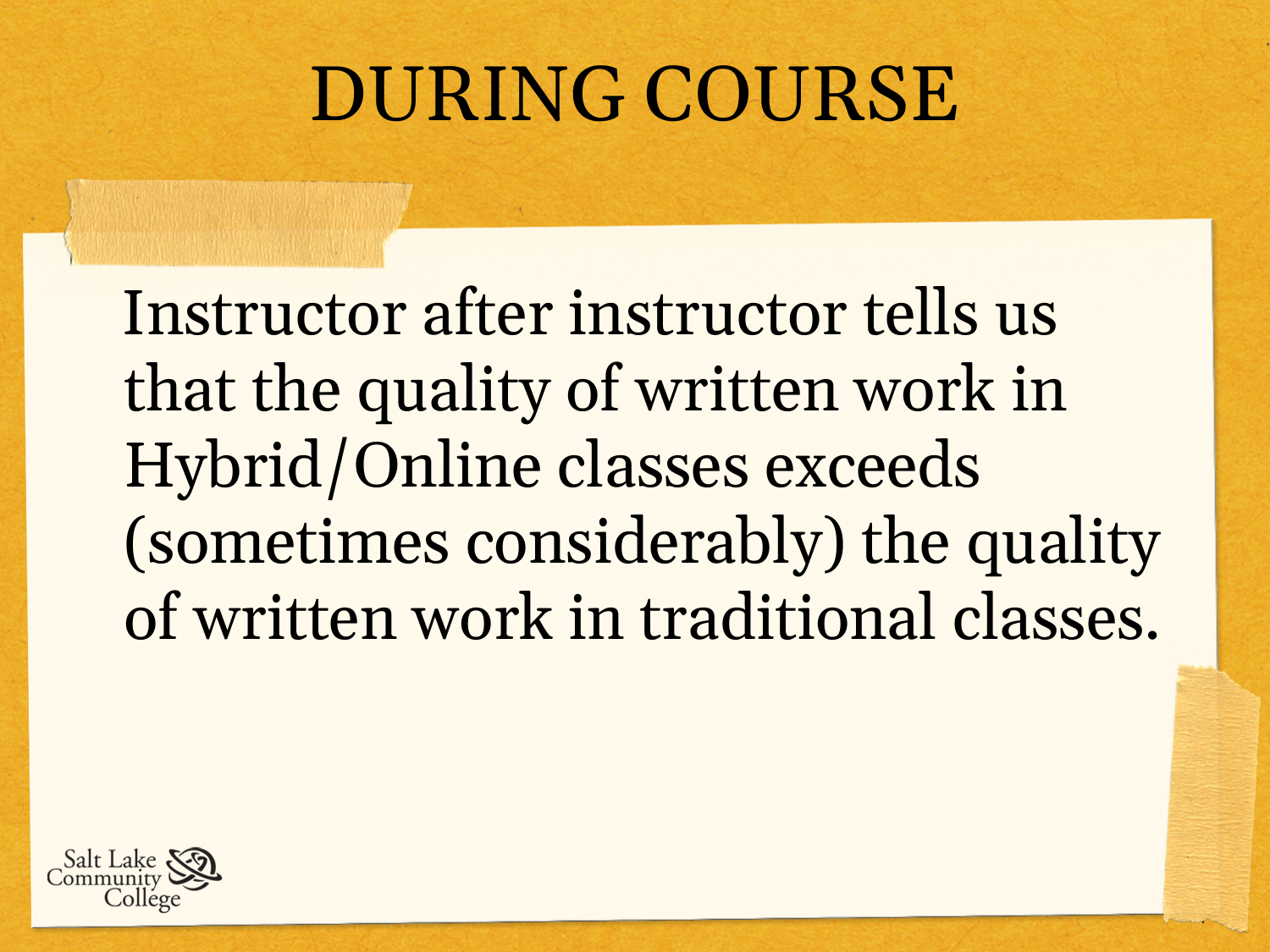

# DURING COURSE

   Instructor after instructor tells us that the quality of written work in Hybrid/Online classes exceeds (sometimes considerably) the quality of written work in traditional classes.